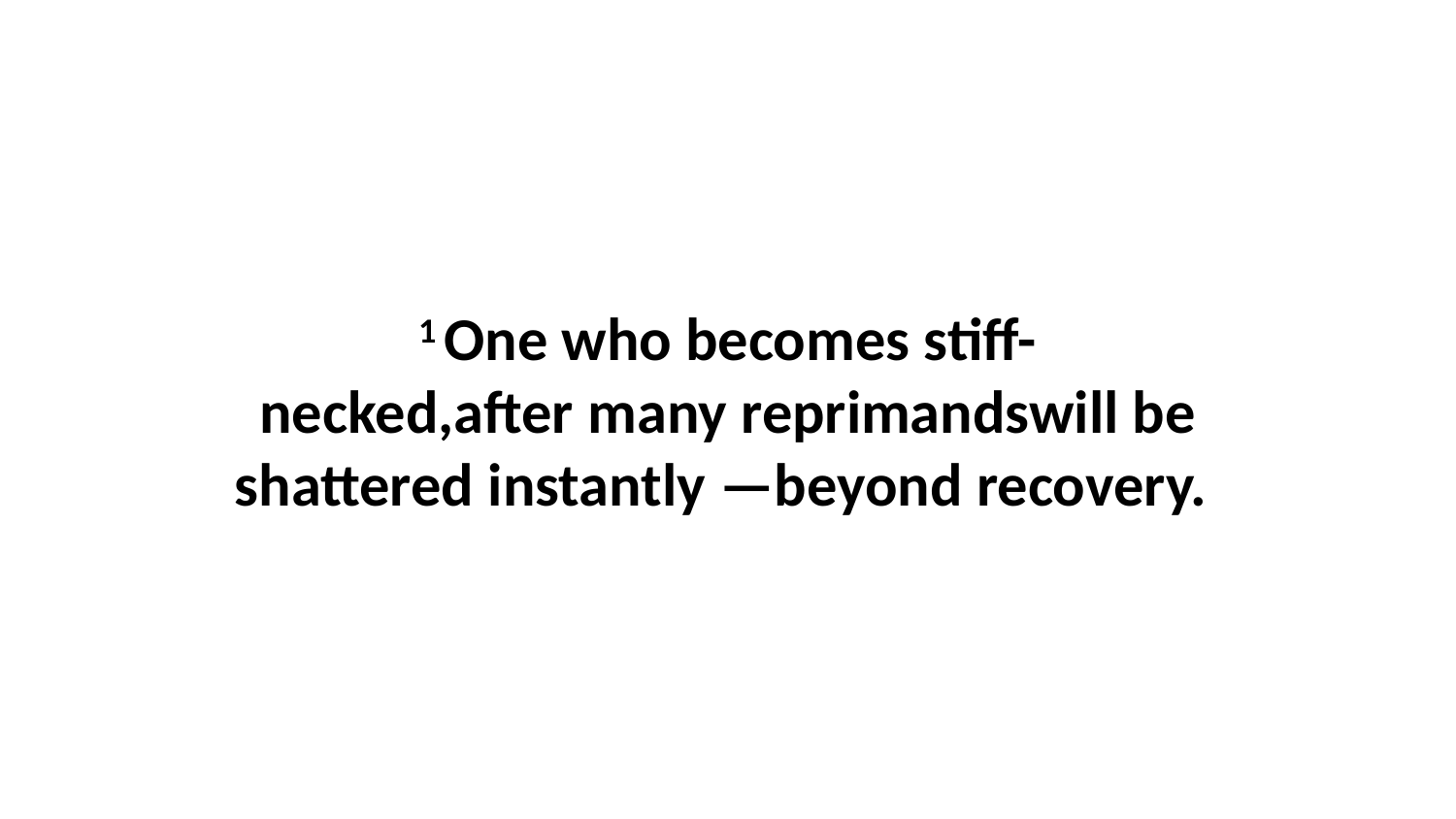

1 One who becomes stiff-necked,after many reprimandswill be shattered instantly —beyond recovery.